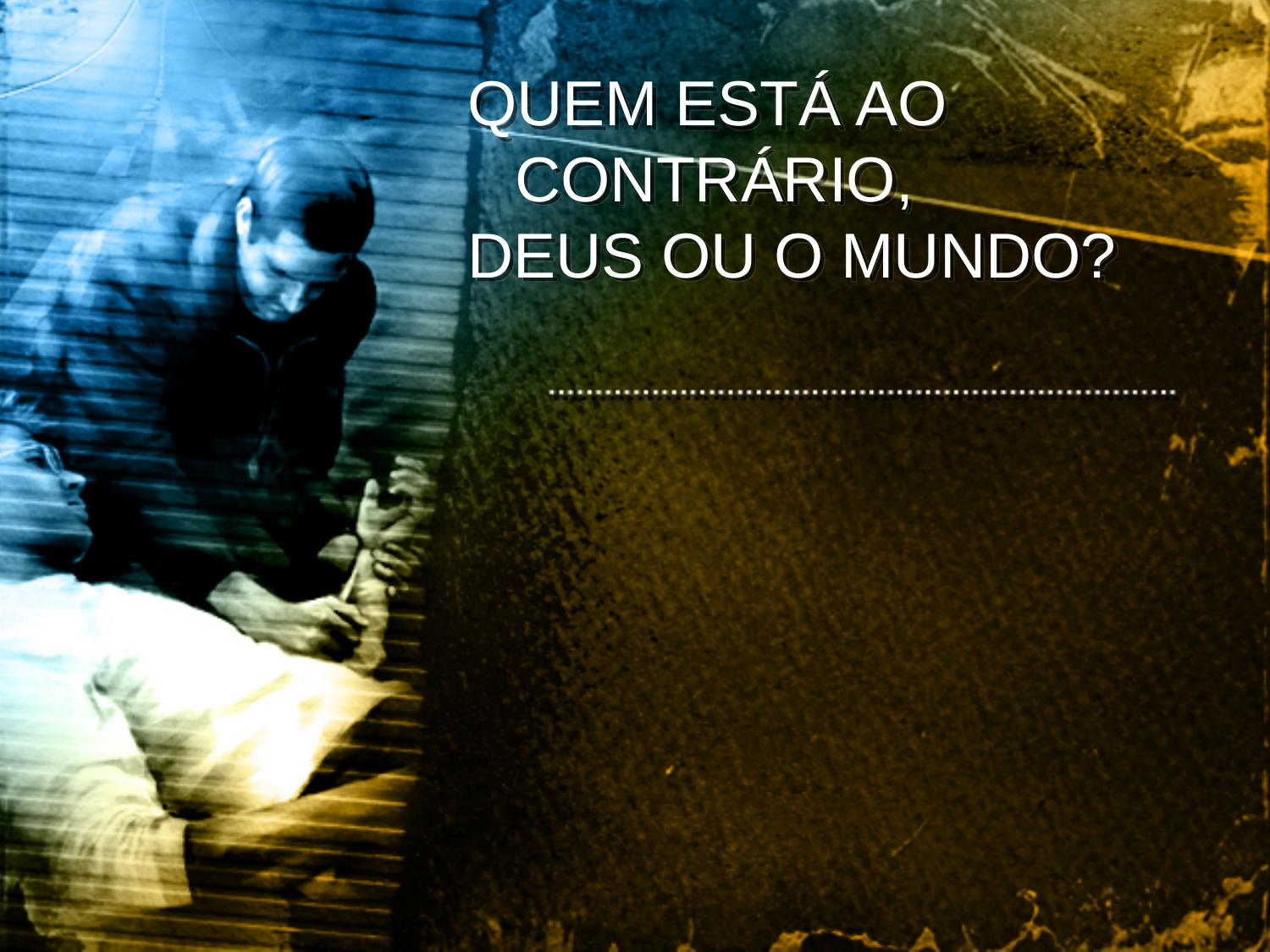

QUEM ESTÁ AO CONTRÁRIO,
DEUS OU O MUNDO?